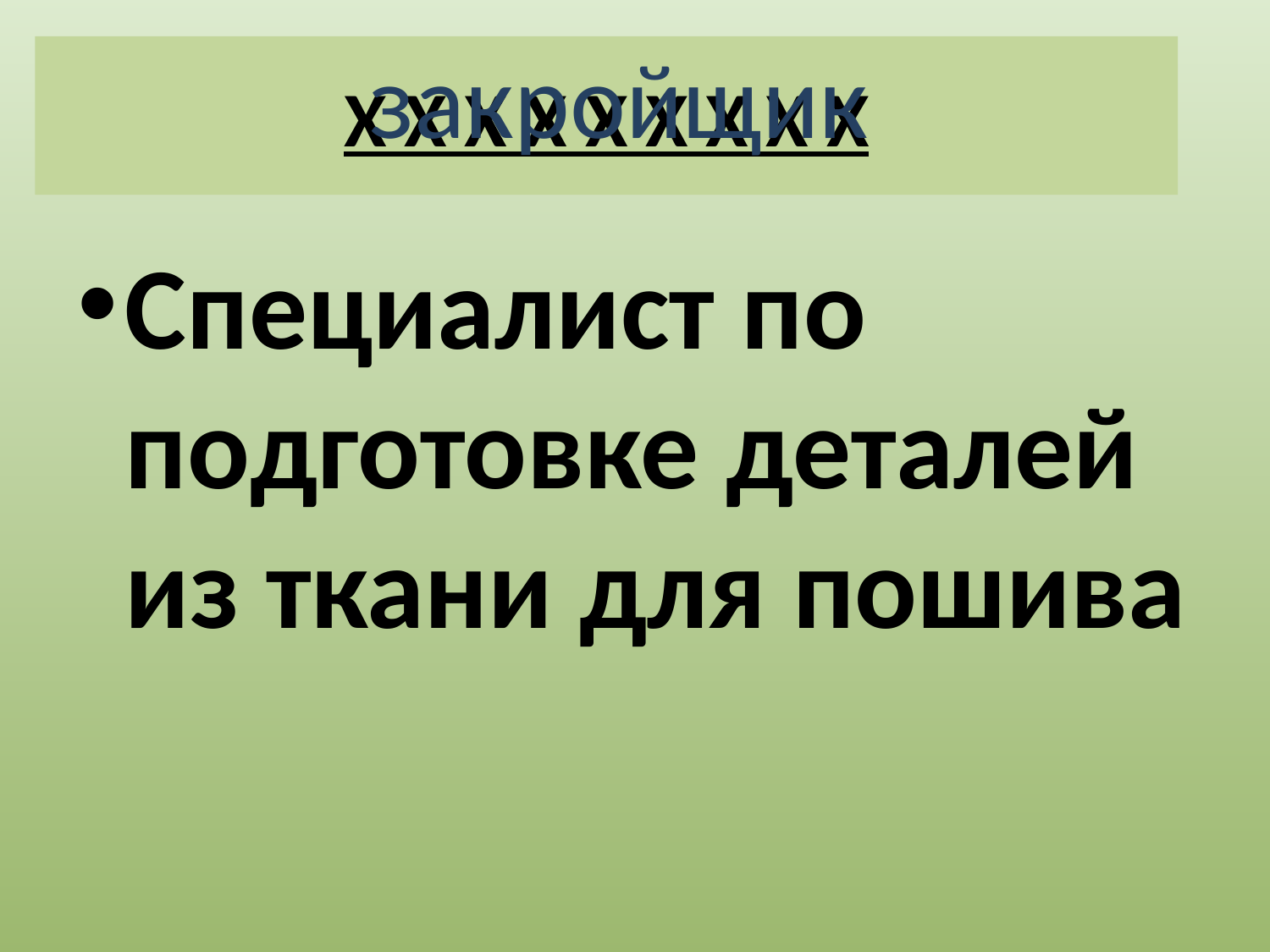

закройщик
# Х Х Х Х Х Х Х Х Х
Специалист по подготовке деталей из ткани для пошива